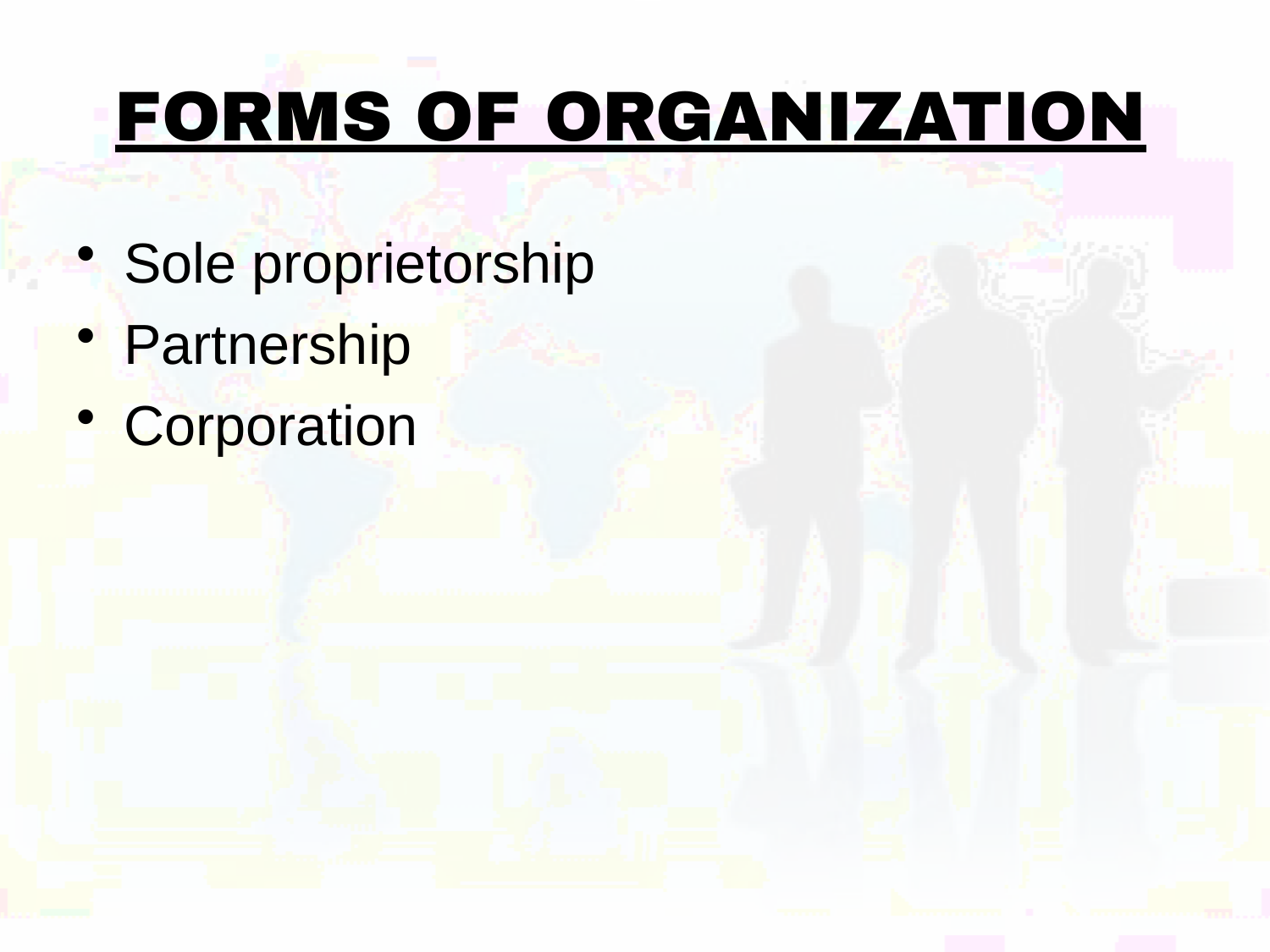

# FORMS OF ORGANIZATION
Sole proprietorship
Partnership
Corporation